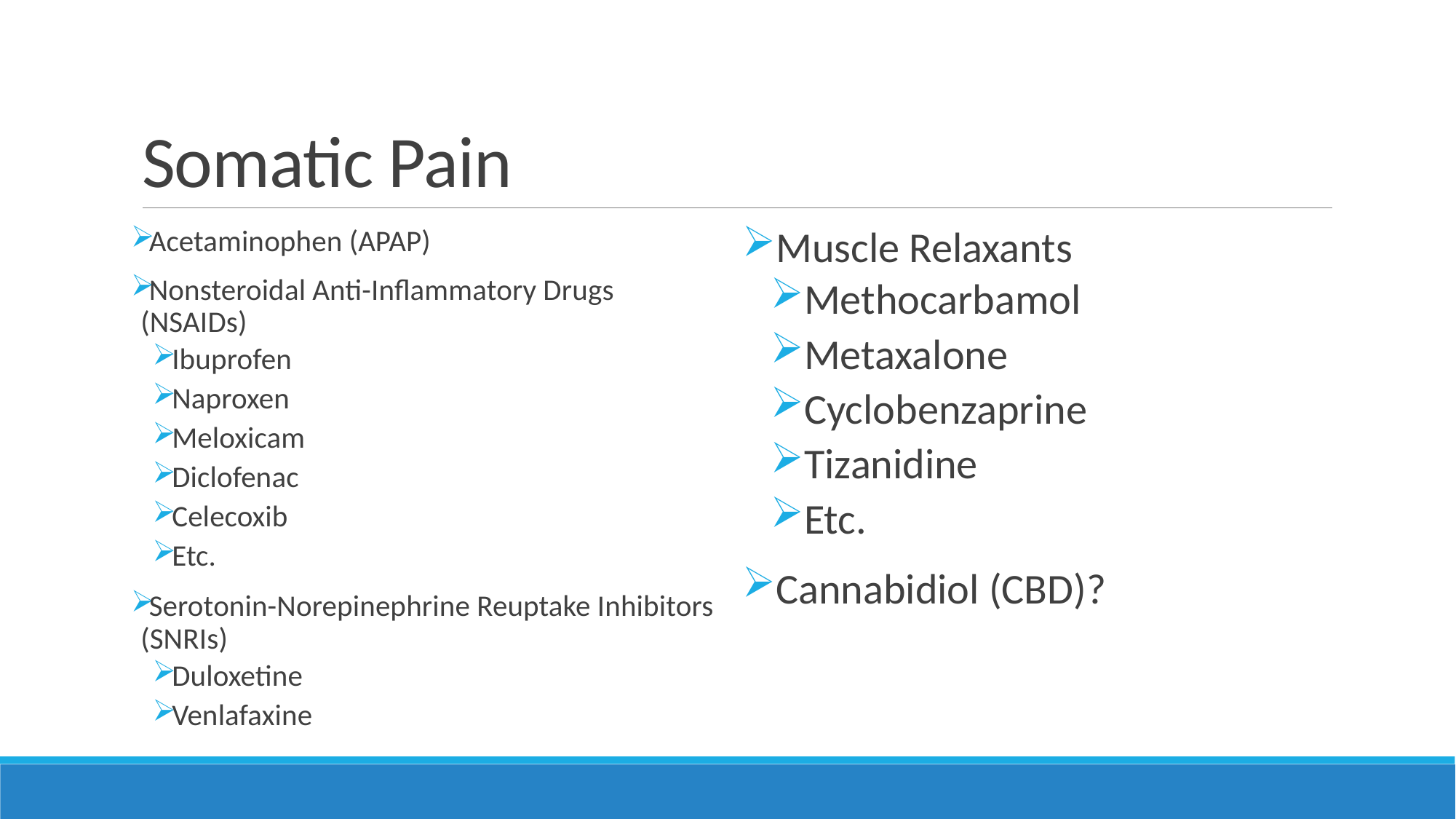

# Somatic Pain
Acetaminophen (APAP)
Nonsteroidal Anti-Inflammatory Drugs (NSAIDs)
Ibuprofen
Naproxen
Meloxicam
Diclofenac
Celecoxib
Etc.
Serotonin-Norepinephrine Reuptake Inhibitors (SNRIs)
Duloxetine
Venlafaxine

Muscle Relaxants
Methocarbamol
Metaxalone
Cyclobenzaprine
Tizanidine
Etc.
Cannabidiol (CBD)?